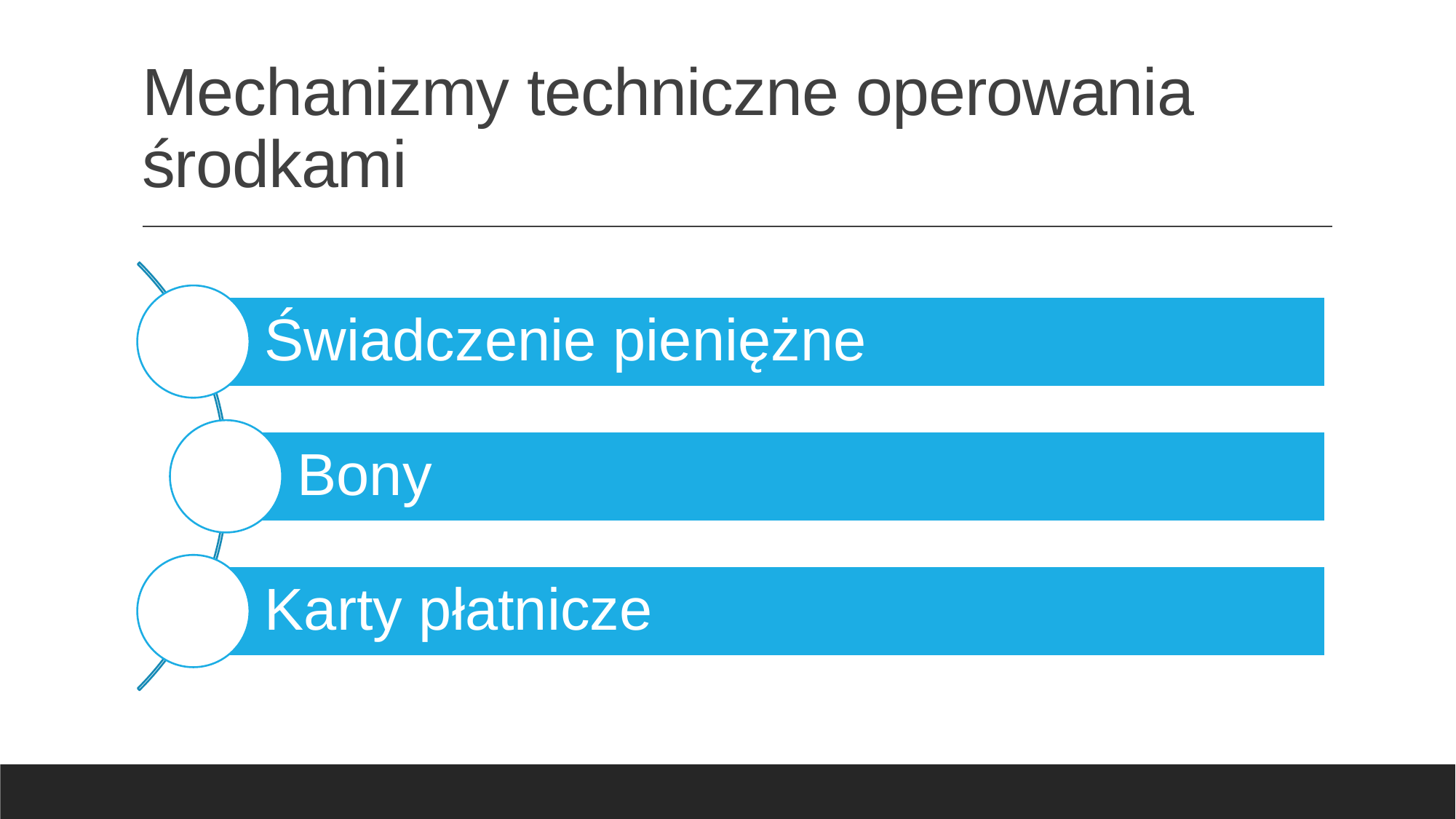

# Mechanizmy techniczne operowania środkami
Świadczenie pieniężne
Bony
Karty płatnicze